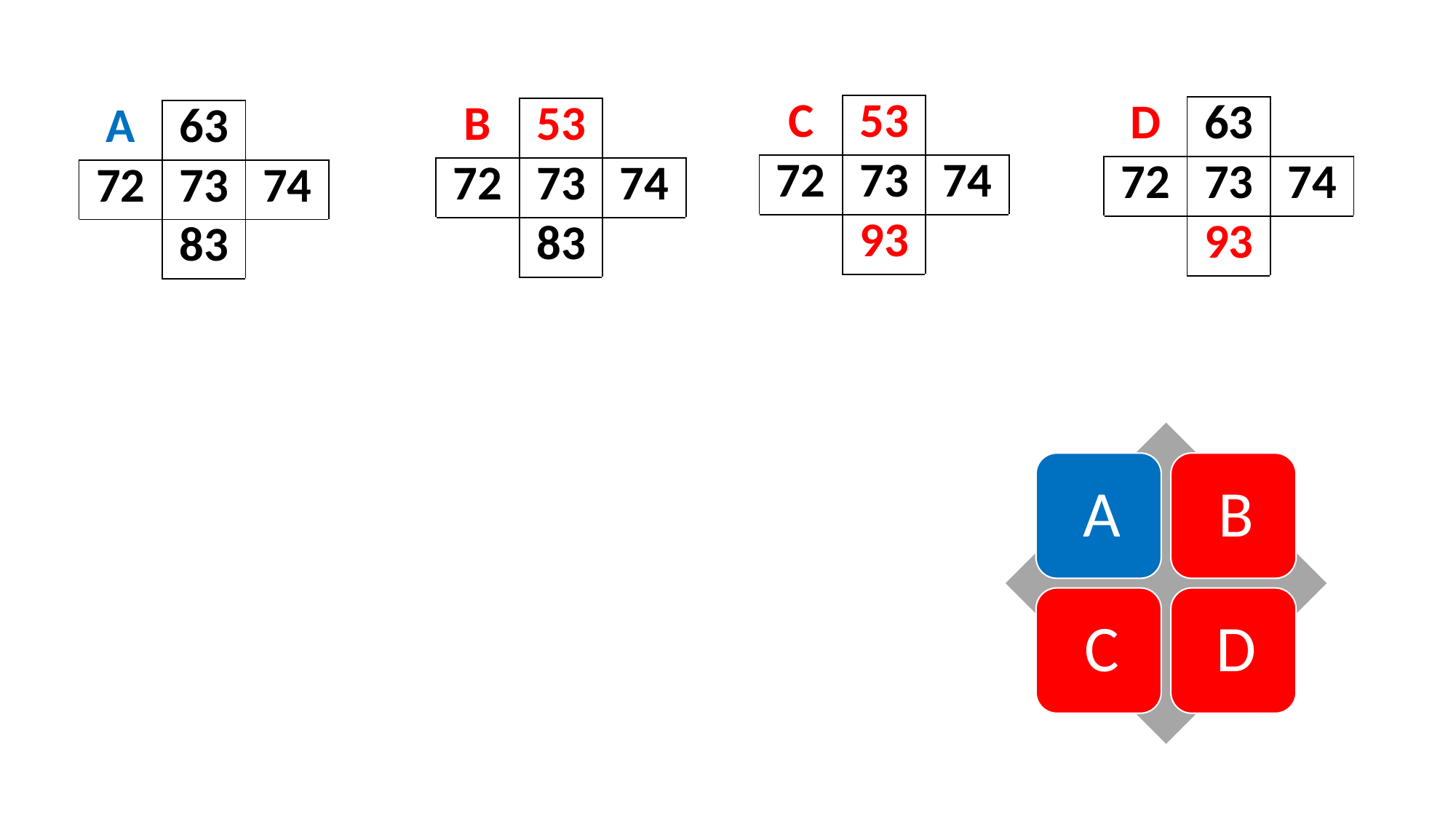

| C | 53 |  |
| --- | --- | --- |
| 72 | 73 | 74 |
|  | 93 |  |
| D | 63 |  |
| --- | --- | --- |
| 72 | 73 | 74 |
|  | 93 |  |
| B | 53 |  |
| --- | --- | --- |
| 72 | 73 | 74 |
|  | 83 |  |
| A | 63 |  |
| --- | --- | --- |
| 72 | 73 | 74 |
|  | 83 |  |
A
B
C
D